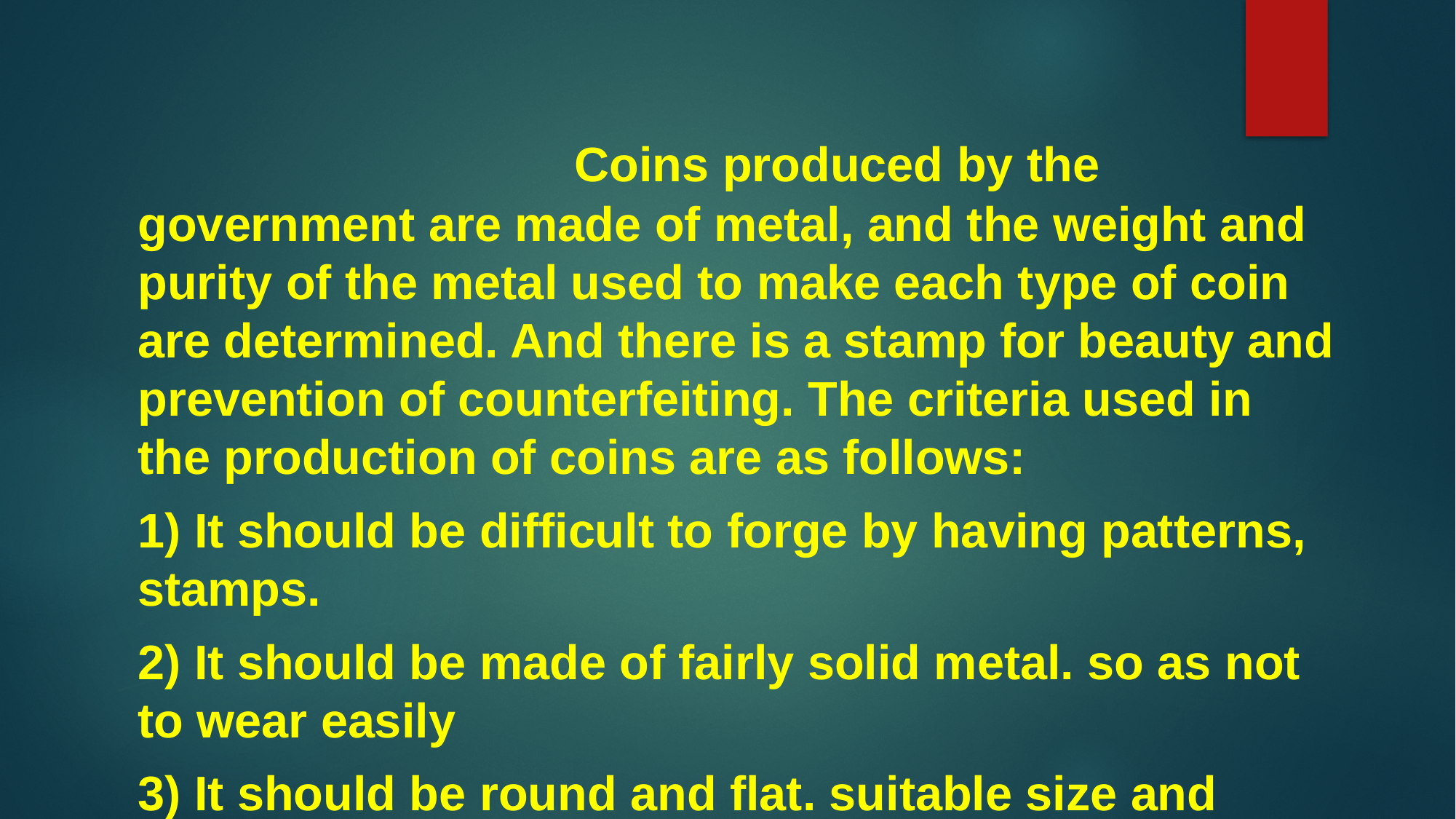

Coins produced by the government are made of metal, and the weight and purity of the metal used to make each type of coin are determined. And there is a stamp for beauty and prevention of counterfeiting. The criteria used in the production of coins are as follows:
1) It should be difficult to forge by having patterns, stamps.
2) It should be made of fairly solid metal. so as not to wear easily
3) It should be round and flat. suitable size and convenient to carry
4) Difficult to scrape off precious metal